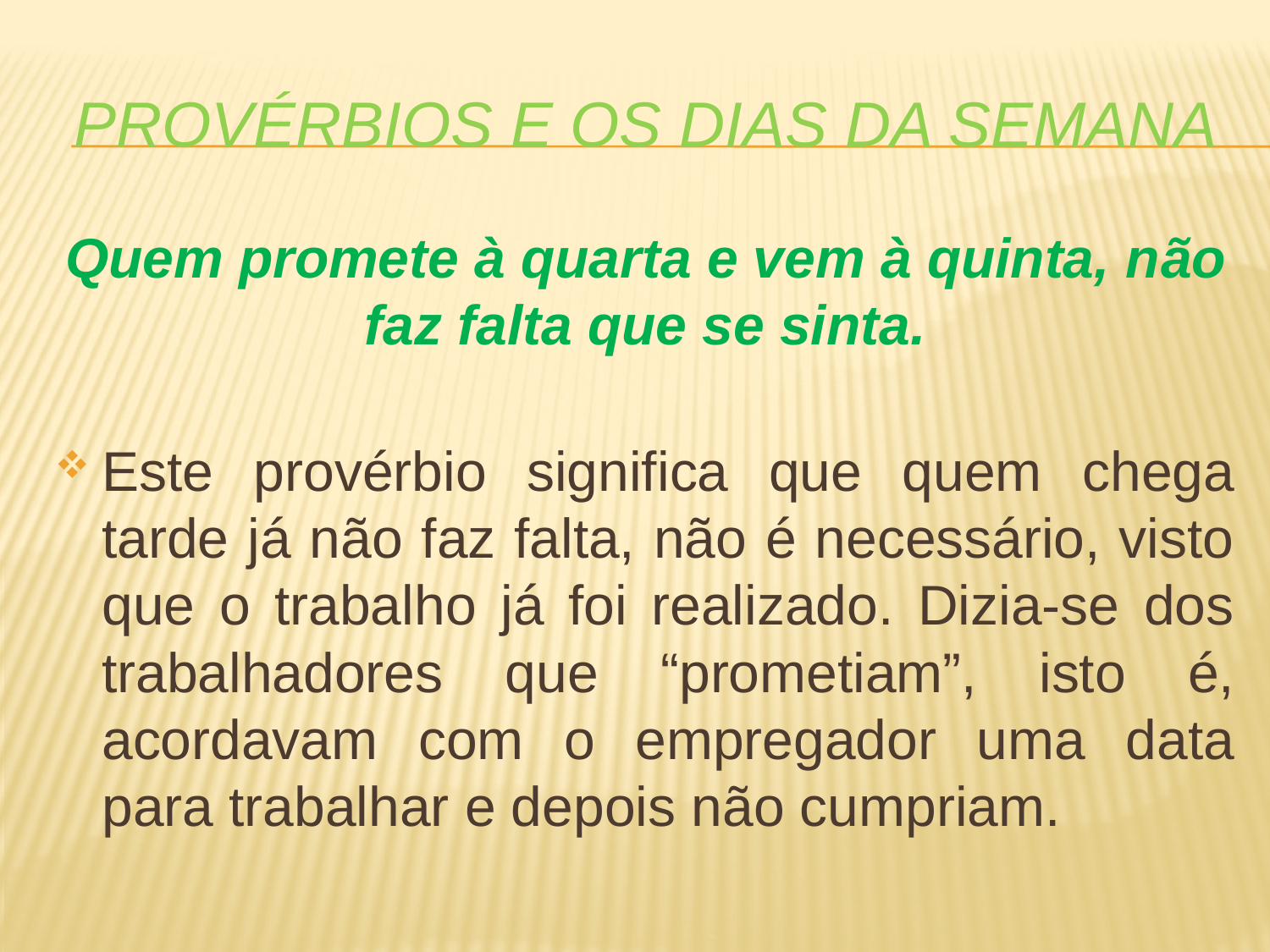

# Provérbios e os dias da semana
Quem promete à quarta e vem à quinta, não faz falta que se sinta.

Este provérbio significa que quem chega tarde já não faz falta, não é necessário, visto que o trabalho já foi realizado. Dizia-se dos trabalhadores que “prometiam”, isto é, acordavam com o empregador uma data para trabalhar e depois não cumpriam.